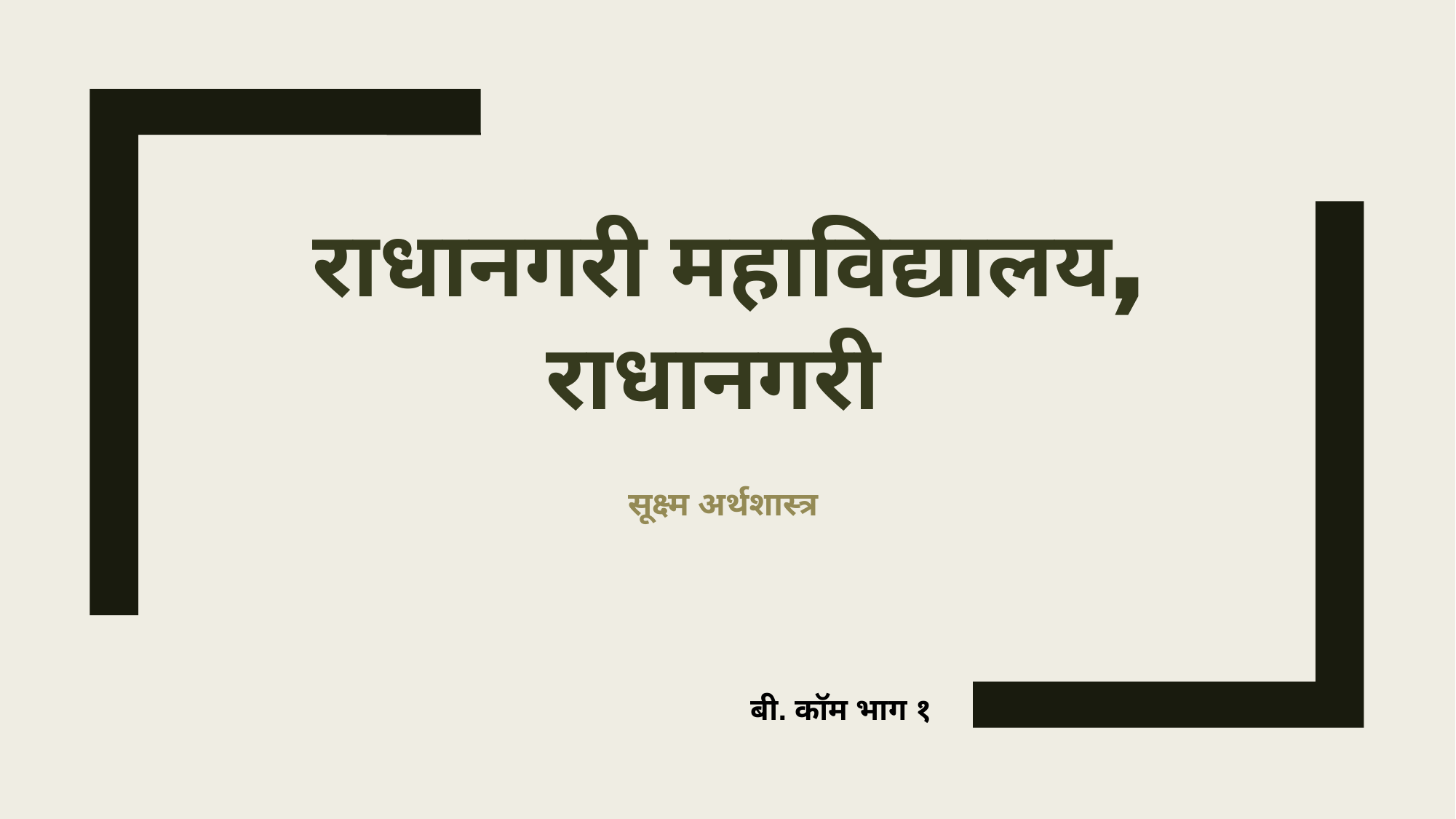

# राधानगरी महाविद्यालय, राधानगरी
सूक्ष्म अर्थशास्त्र
बी. कॉम भाग १